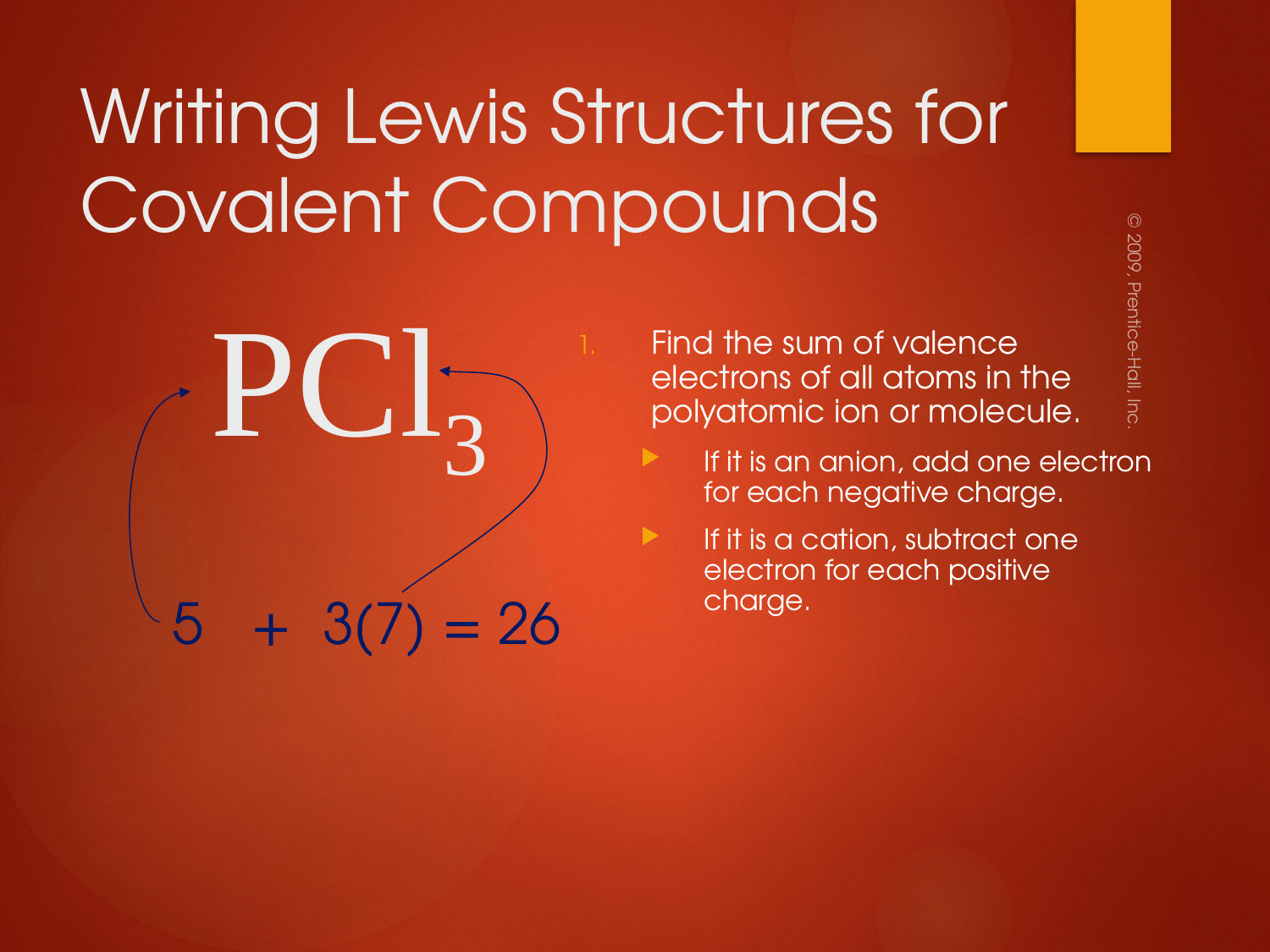

# Writing Lewis Structures for Covalent Compounds
PCl3
Find the sum of valence electrons of all atoms in the polyatomic ion or molecule.
If it is an anion, add one electron for each negative charge.
If it is a cation, subtract one electron for each positive charge.

© 2009, Prentice-Hall, Inc.
5   +  3(7) = 26